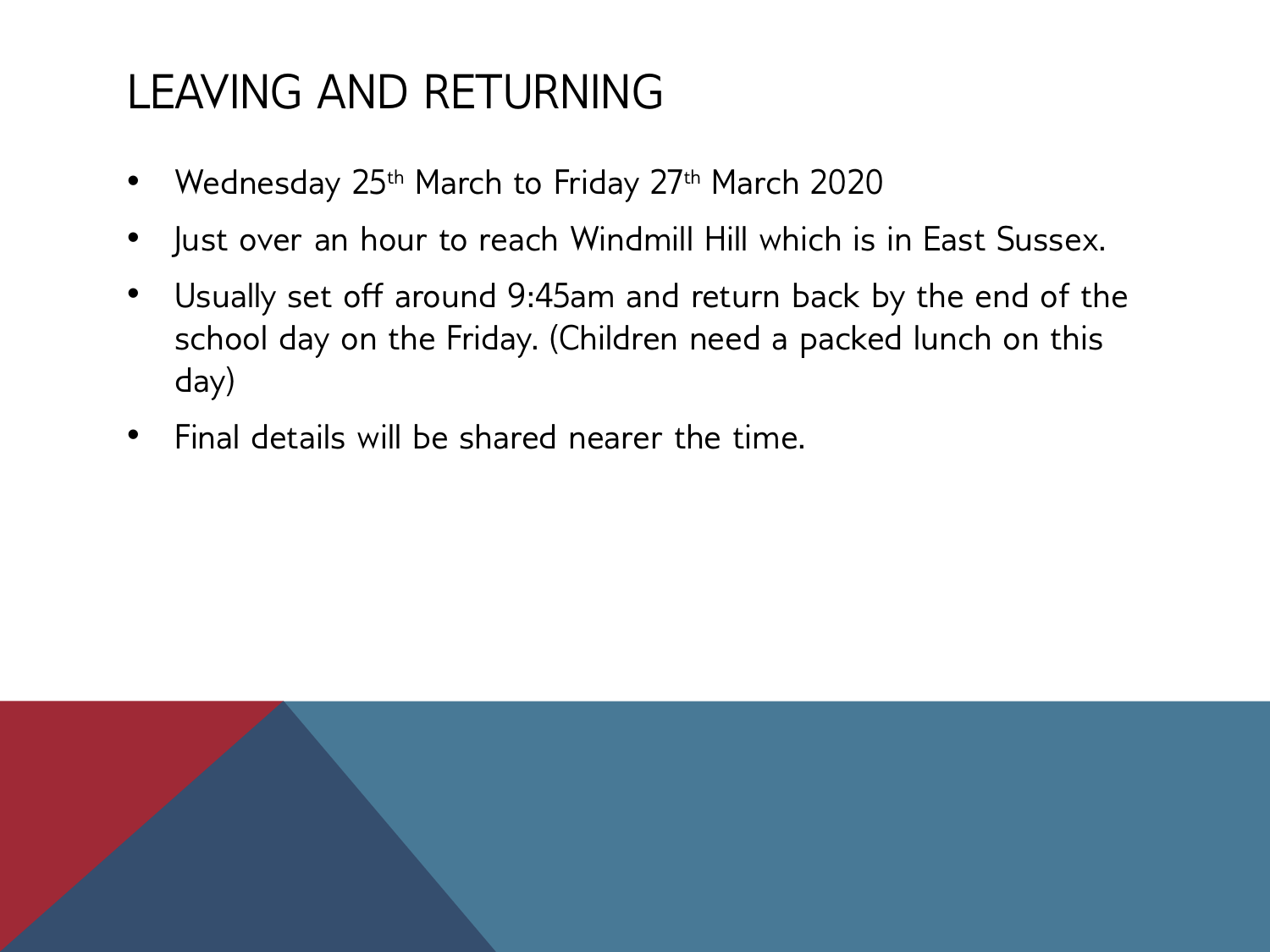

# Leaving and Returning
Wednesday 25th March to Friday 27th March 2020
Just over an hour to reach Windmill Hill which is in East Sussex.
Usually set off around 9:45am and return back by the end of the school day on the Friday. (Children need a packed lunch on this day)
Final details will be shared nearer the time.